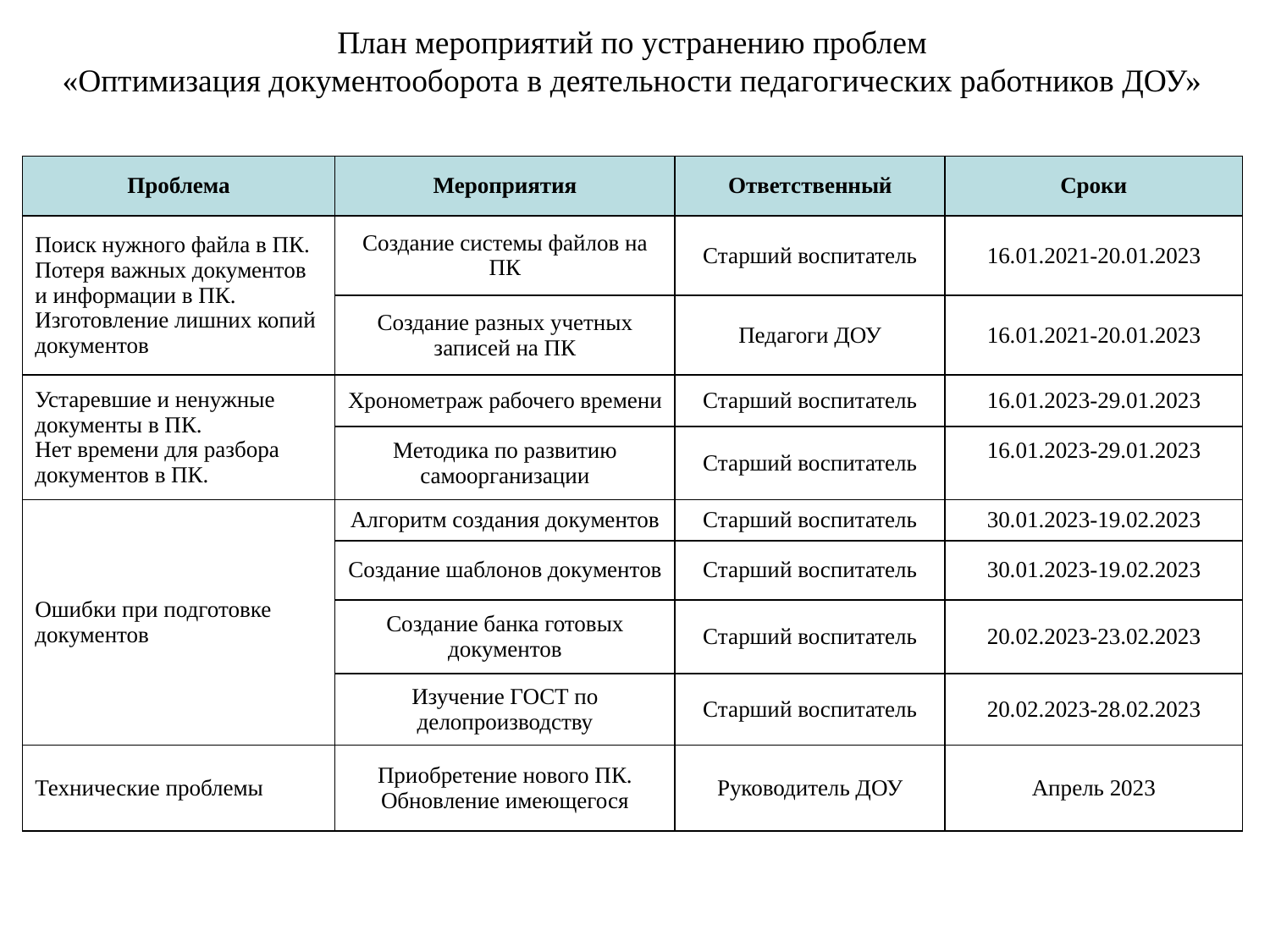

# План мероприятий по устранению проблем «Оптимизация документооборота в деятельности педагогических работников ДОУ»
| Проблема | Мероприятия | Ответственный | Сроки |
| --- | --- | --- | --- |
| Поиск нужного файла в ПК. Потеря важных документов и информации в ПК. Изготовление лишних копий документов | Создание системы файлов на ПК | Старший воспитатель | 16.01.2021-20.01.2023 |
|  | Создание разных учетных записей на ПК | Педагоги ДОУ | 16.01.2021-20.01.2023 |
| Устаревшие и ненужные документы в ПК. Нет времени для разбора документов в ПК. | Хронометраж рабочего времени | Старший воспитатель | 16.01.2023-29.01.2023 |
|  | Методика по развитию самоорганизации | Старший воспитатель | 16.01.2023-29.01.2023 |
| Ошибки при подготовке документов | Алгоритм создания документов | Старший воспитатель | 30.01.2023-19.02.2023 |
|  | Создание шаблонов документов | Старший воспитатель | 30.01.2023-19.02.2023 |
|  | Создание банка готовых документов | Старший воспитатель | 20.02.2023-23.02.2023 |
|  | Изучение ГОСТ по делопроизводству | Старший воспитатель | 20.02.2023-28.02.2023 |
| Технические проблемы | Приобретение нового ПК. Обновление имеющегося | Руководитель ДОУ | Апрель 2023 |